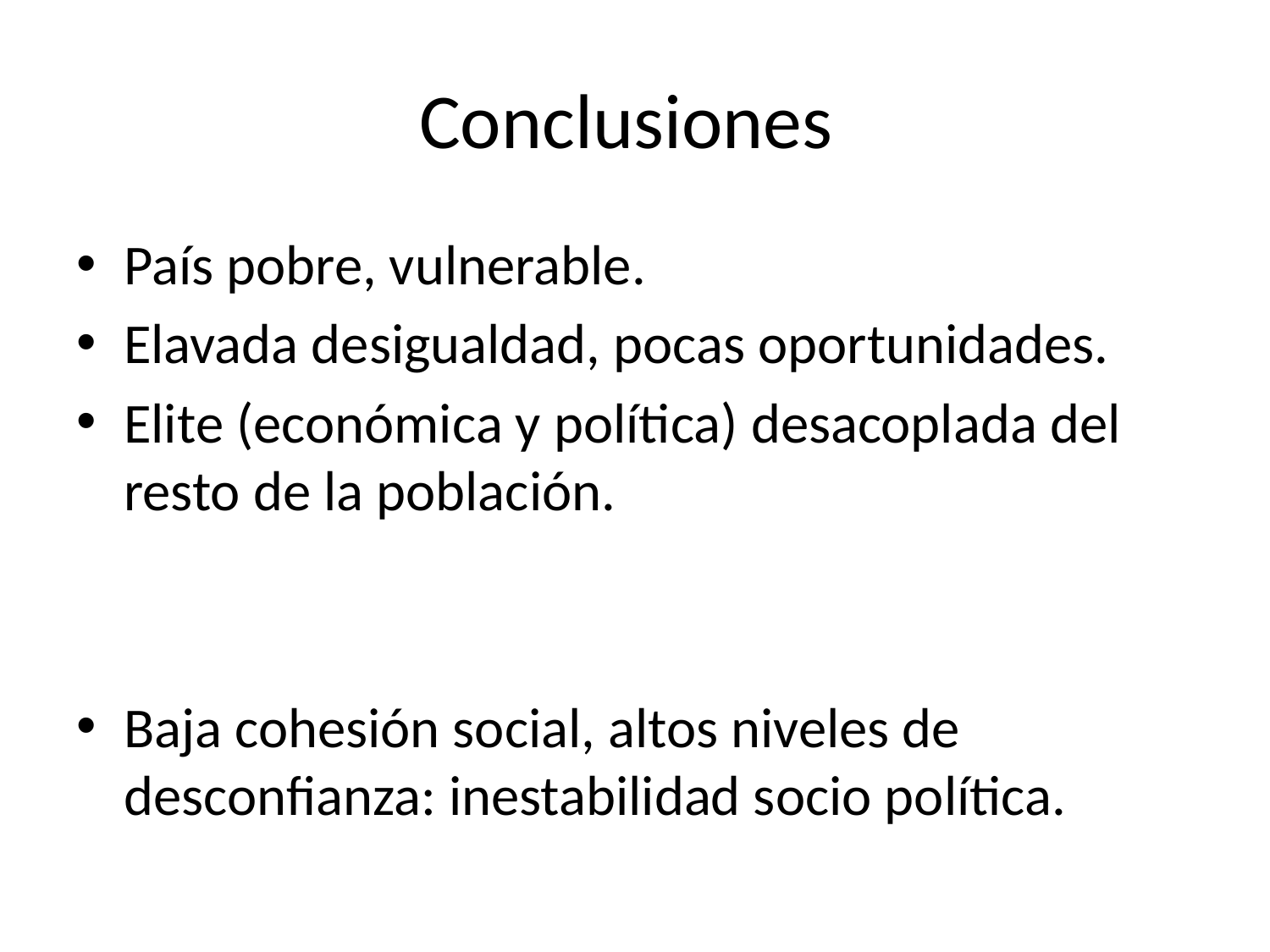

# Conclusiones
País pobre, vulnerable.
Elavada desigualdad, pocas oportunidades.
Elite (económica y política) desacoplada del resto de la población.

Baja cohesión social, altos niveles de desconfianza: inestabilidad socio política.